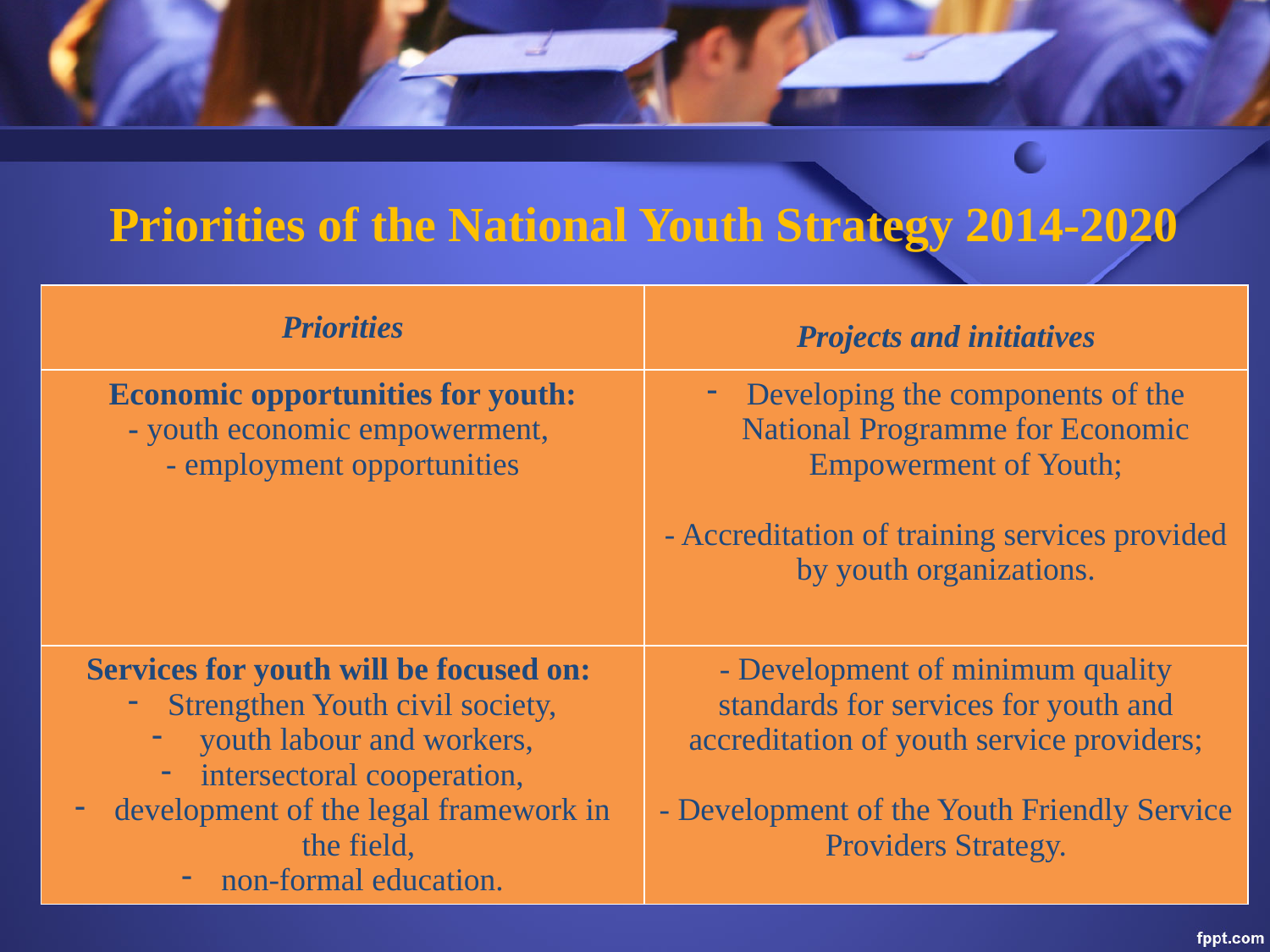

# Priorities of the National Youth Strategy 2014-2020
| Priorities | Projects and initiatives |
| --- | --- |
| Economic opportunities for youth: - youth economic empowerment, - employment opportunities | Developing the components of the National Programme for Economic Empowerment of Youth; - Accreditation of training services provided by youth organizations. |
| Services for youth will be focused on: Strengthen Youth civil society, youth labour and workers, intersectoral cooperation, development of the legal framework in the field, non‐formal education. | - Development of minimum quality standards for services for youth and accreditation of youth service providers; - Development of the Youth Friendly Service Providers Strategy. |